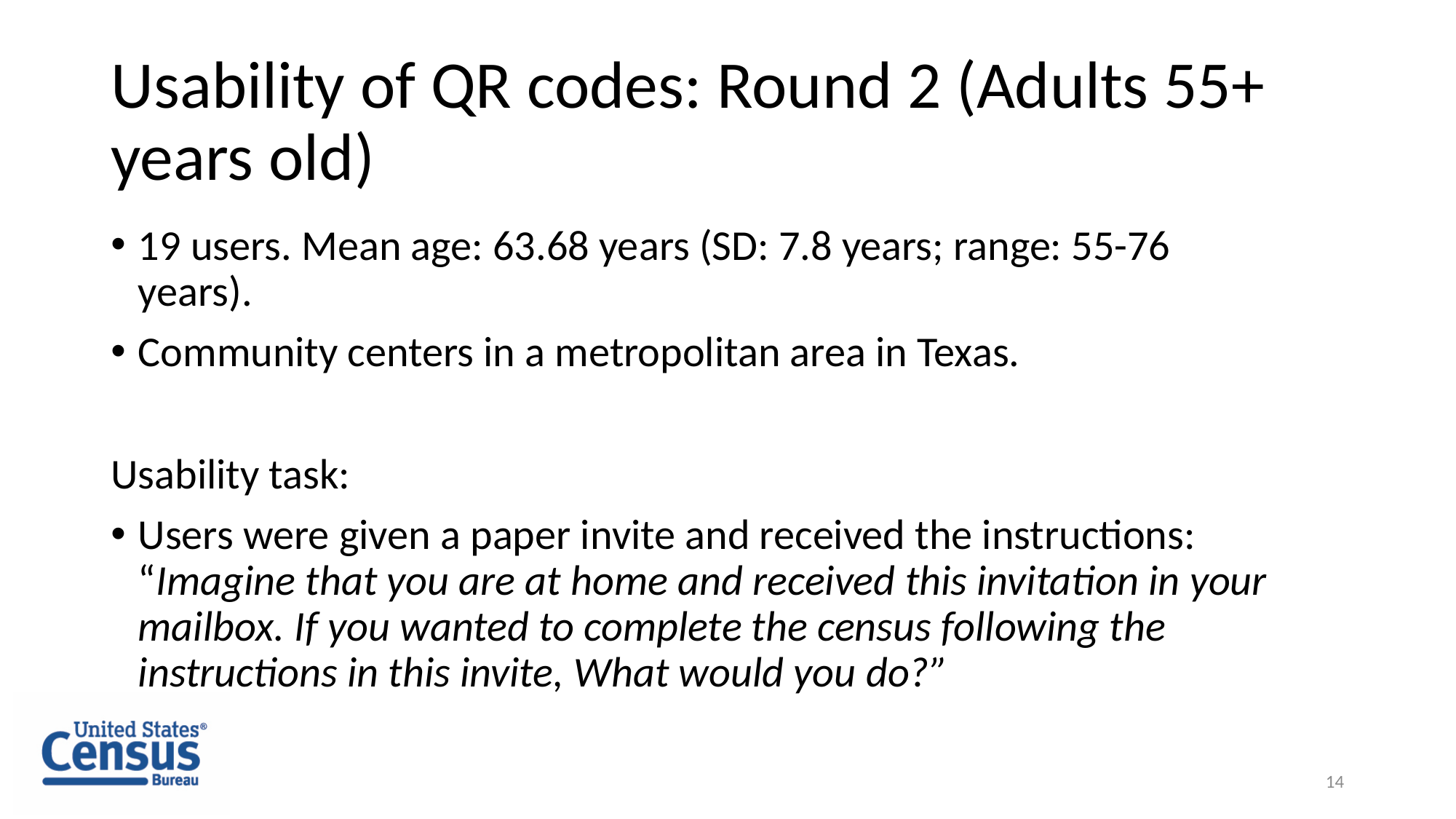

# Usability of QR codes: Round 2 (Adults 55+ years old)
19 users. Mean age: 63.68 years (SD: 7.8 years; range: 55-76 years).
Community centers in a metropolitan area in Texas.

Usability task:
Users were given a paper invite and received the instructions: “Imagine that you are at home and received this invitation in your mailbox. If you wanted to complete the census following the instructions in this invite, What would you do?”
14